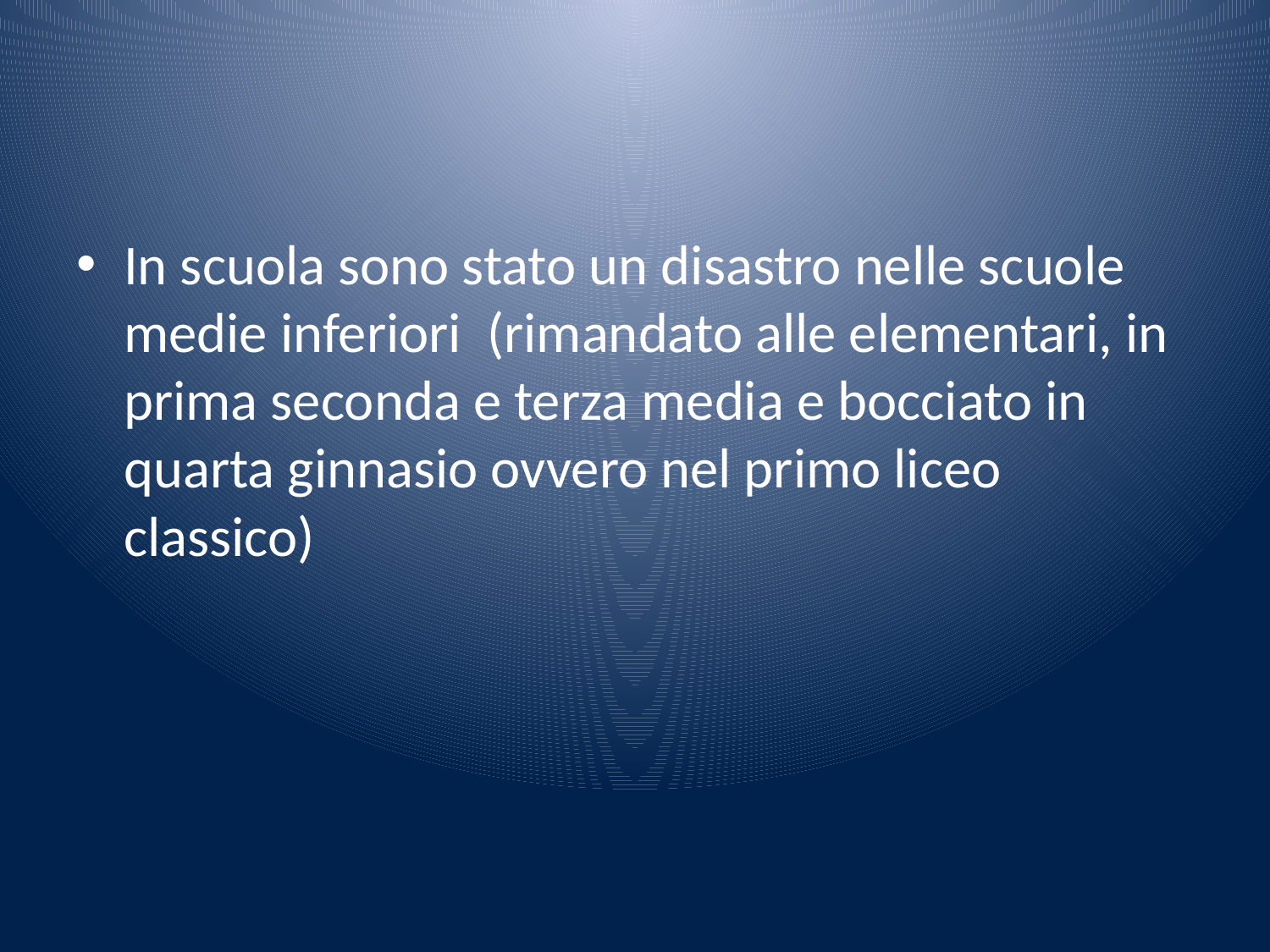

#
In scuola sono stato un disastro nelle scuole medie inferiori  (rimandato alle elementari, in prima seconda e terza media e bocciato in quarta ginnasio ovvero nel primo liceo classico)